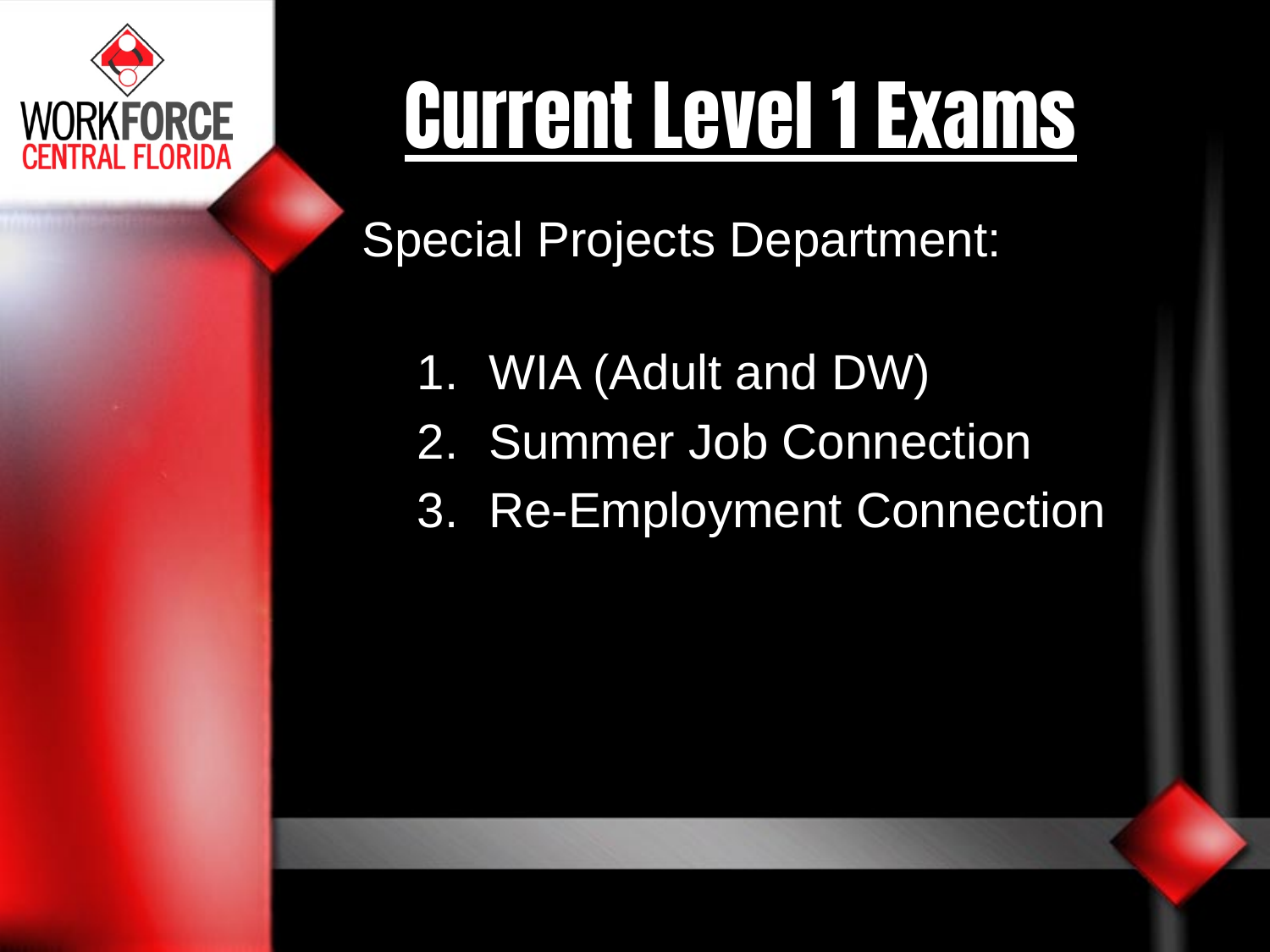

# Current Level 1 Exams
Special Projects Department:

WIA (Adult and DW)
Summer Job Connection
Re-Employment Connection